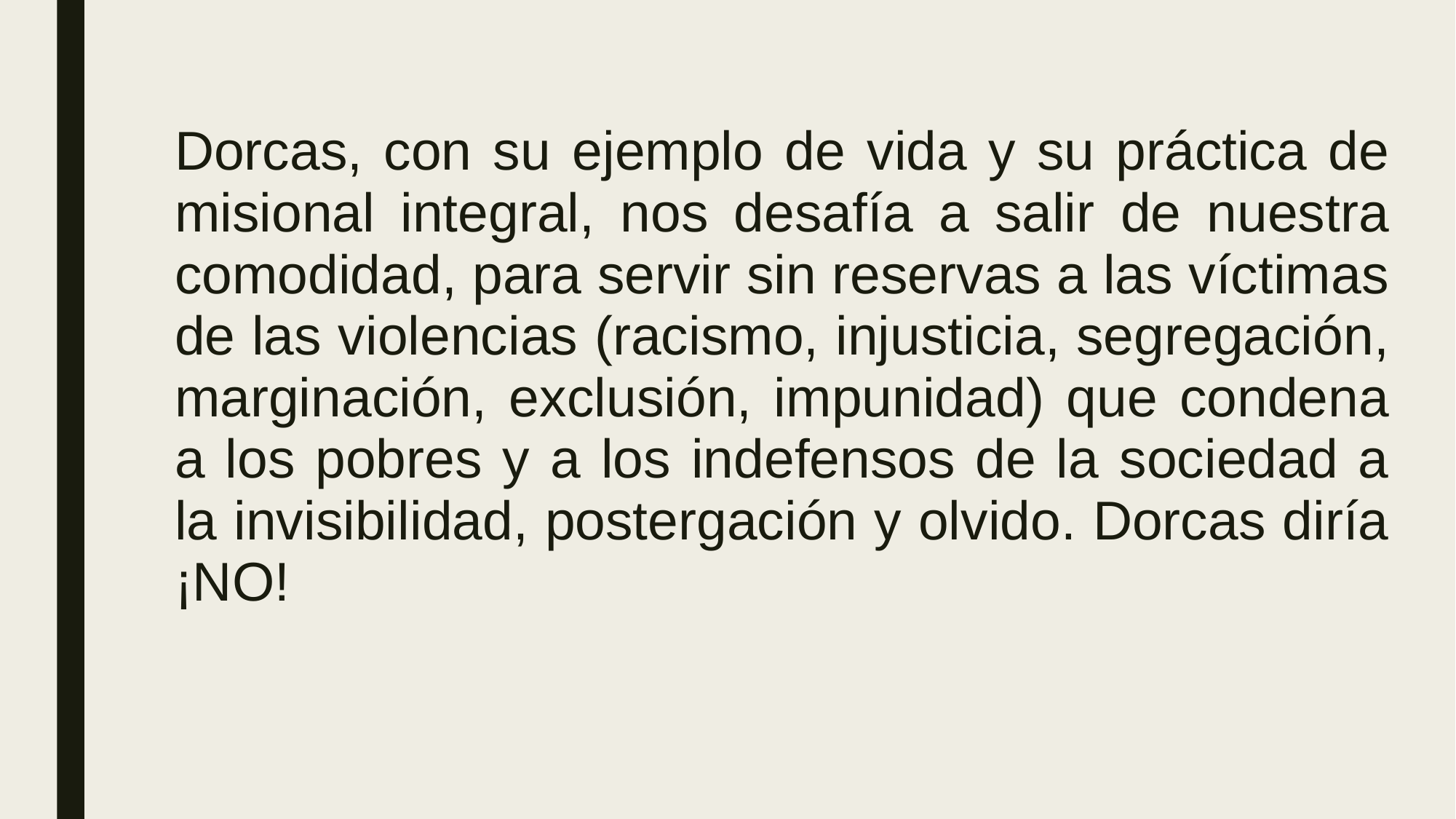

Dorcas, con su ejemplo de vida y su práctica de misional integral, nos desafía a salir de nuestra comodidad, para servir sin reservas a las víctimas de las violencias (racismo, injusticia, segregación, marginación, exclusión, impunidad) que condena a los pobres y a los indefensos de la sociedad a la invisibilidad, postergación y olvido. Dorcas diría ¡NO!